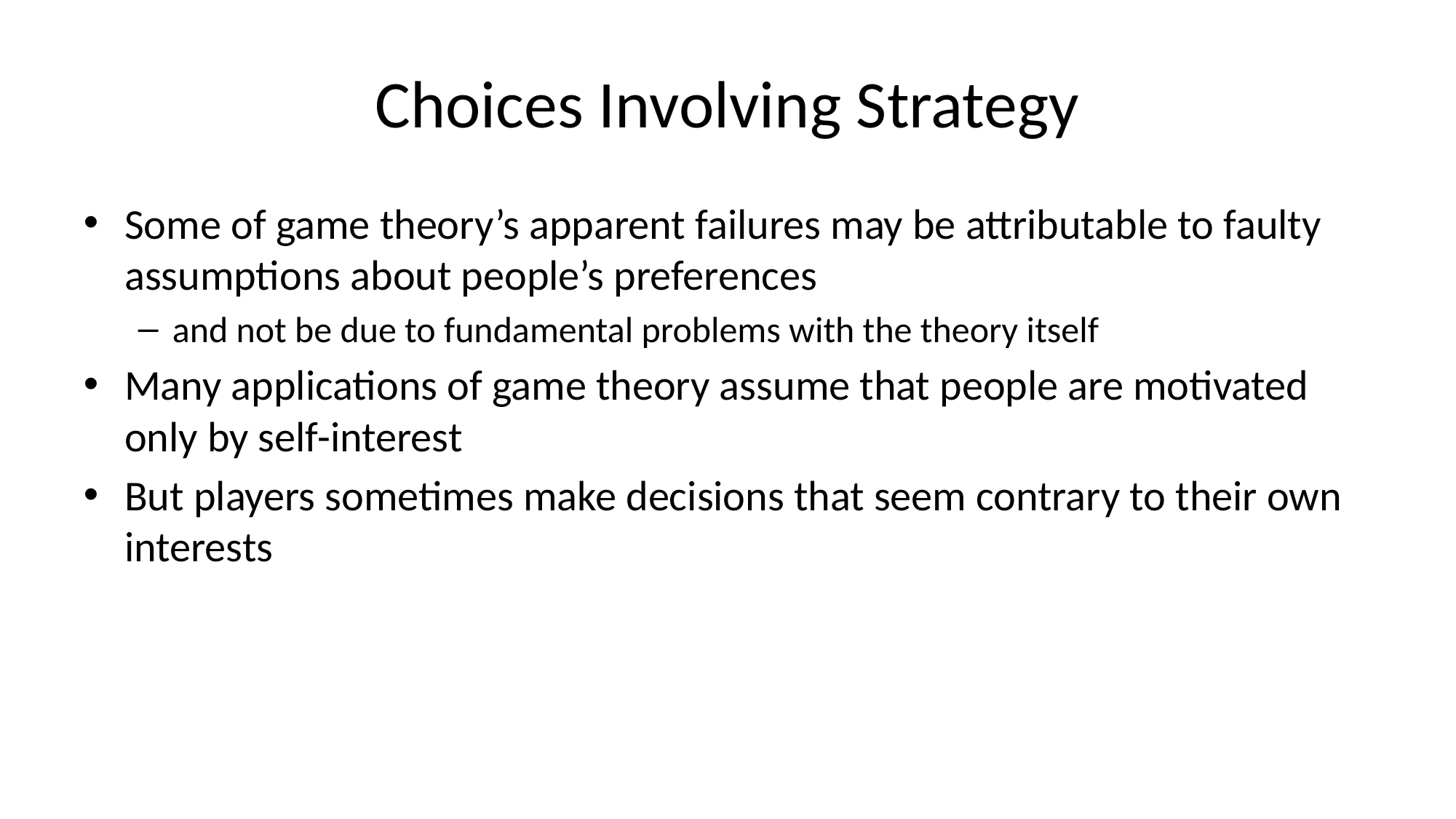

# Choices Involving Strategy
Some of game theory’s apparent failures may be attributable to faulty assumptions about people’s preferences
and not be due to fundamental problems with the theory itself
Many applications of game theory assume that people are motivated only by self-interest
But players sometimes make decisions that seem contrary to their own interests